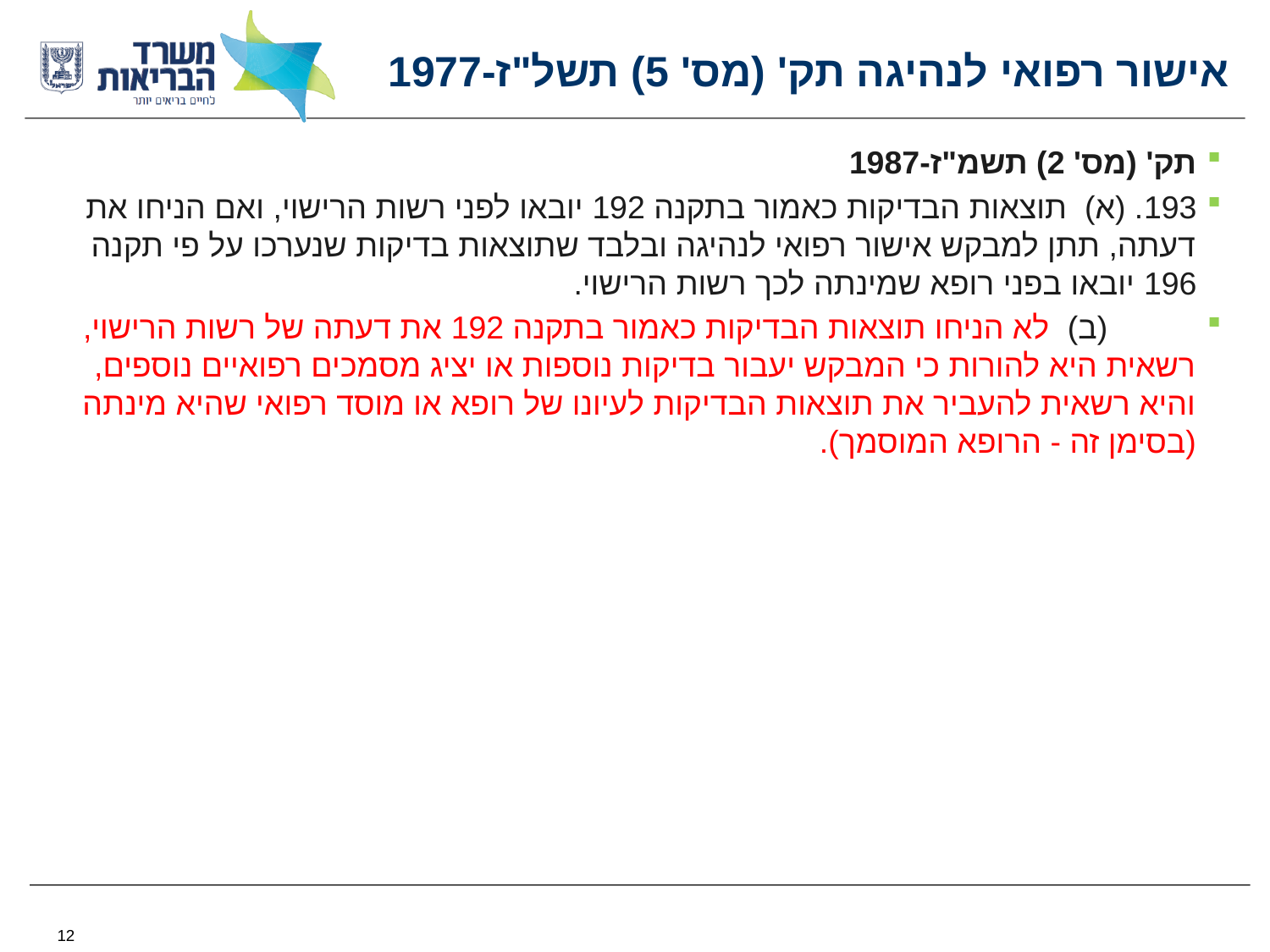

# אישור רפואי לנהיגה תק' (מס' 5) תשל"ז-1977
תק' (מס' 2) תשמ"ז-1987
193. (א)  תוצאות הבדיקות כאמור בתקנה 192 יובאו לפני רשות הרישוי, ואם הניחו את דעתה, תתן למבקש אישור רפואי לנהיגה ובלבד שתוצאות בדיקות שנערכו על פי תקנה 196 יובאו בפני רופא שמינתה לכך רשות הרישוי.
          (ב)  לא הניחו תוצאות הבדיקות כאמור בתקנה 192 את דעתה של רשות הרישוי, רשאית היא להורות כי המבקש יעבור בדיקות נוספות או יציג מסמכים רפואיים נוספים, והיא רשאית להעביר את תוצאות הבדיקות לעיונו של רופא או מוסד רפואי שהיא מינתה (בסימן זה - הרופא המוסמך).